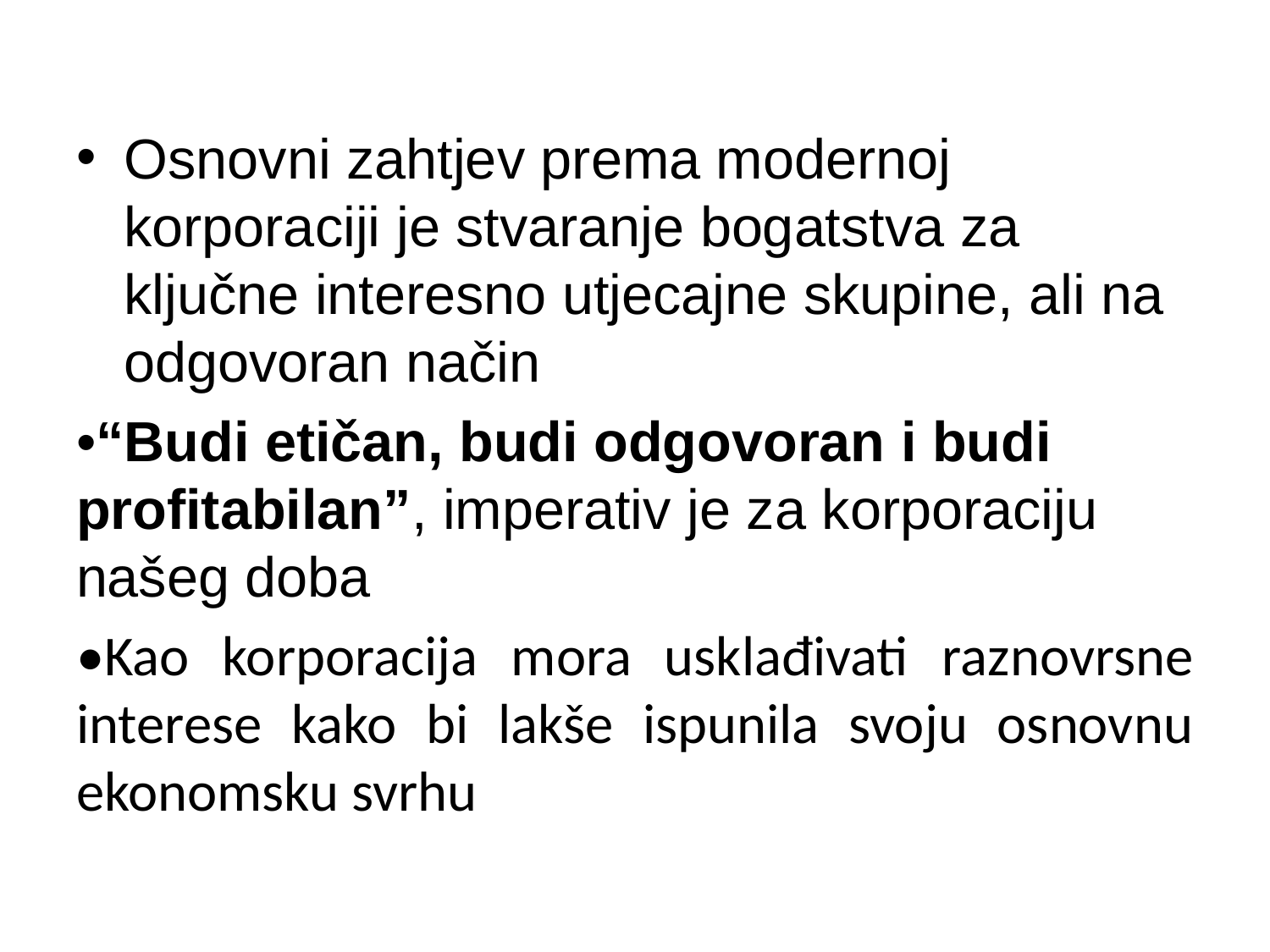

Osnovni zahtjev prema modernoj korporaciji je stvaranje bogatstva za ključne interesno utjecajne skupine, ali na odgovoran način
•“Budi etičan, budi odgovoran i budi profitabilan”, imperativ je za korporaciju našeg doba
•Kao korporacija mora usklađivati raznovrsne interese kako bi lakše ispunila svoju osnovnu ekonomsku svrhu